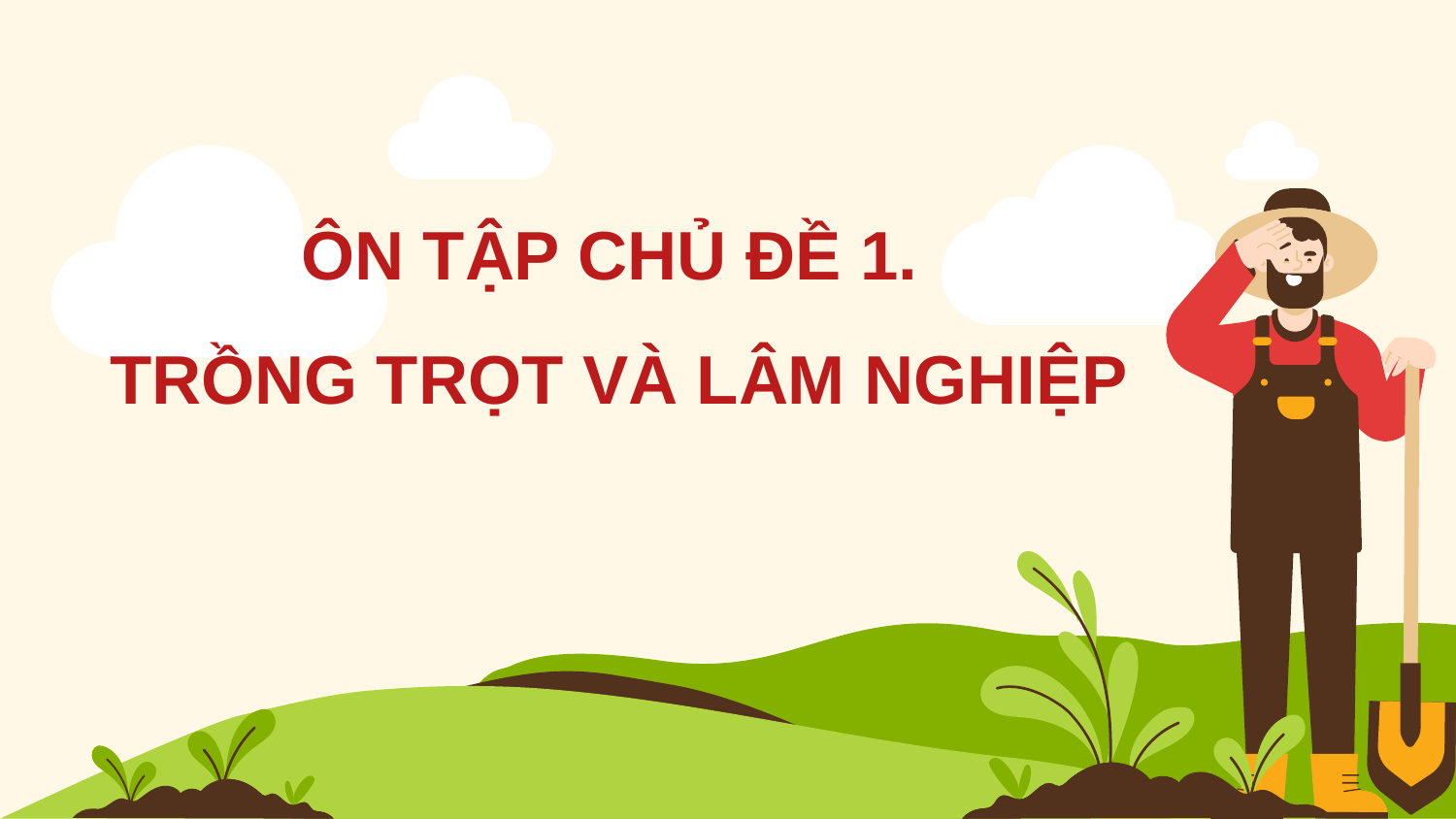

ÔN TẬP CHỦ ĐỀ 1.
TRỒNG TRỌT VÀ LÂM NGHIỆP